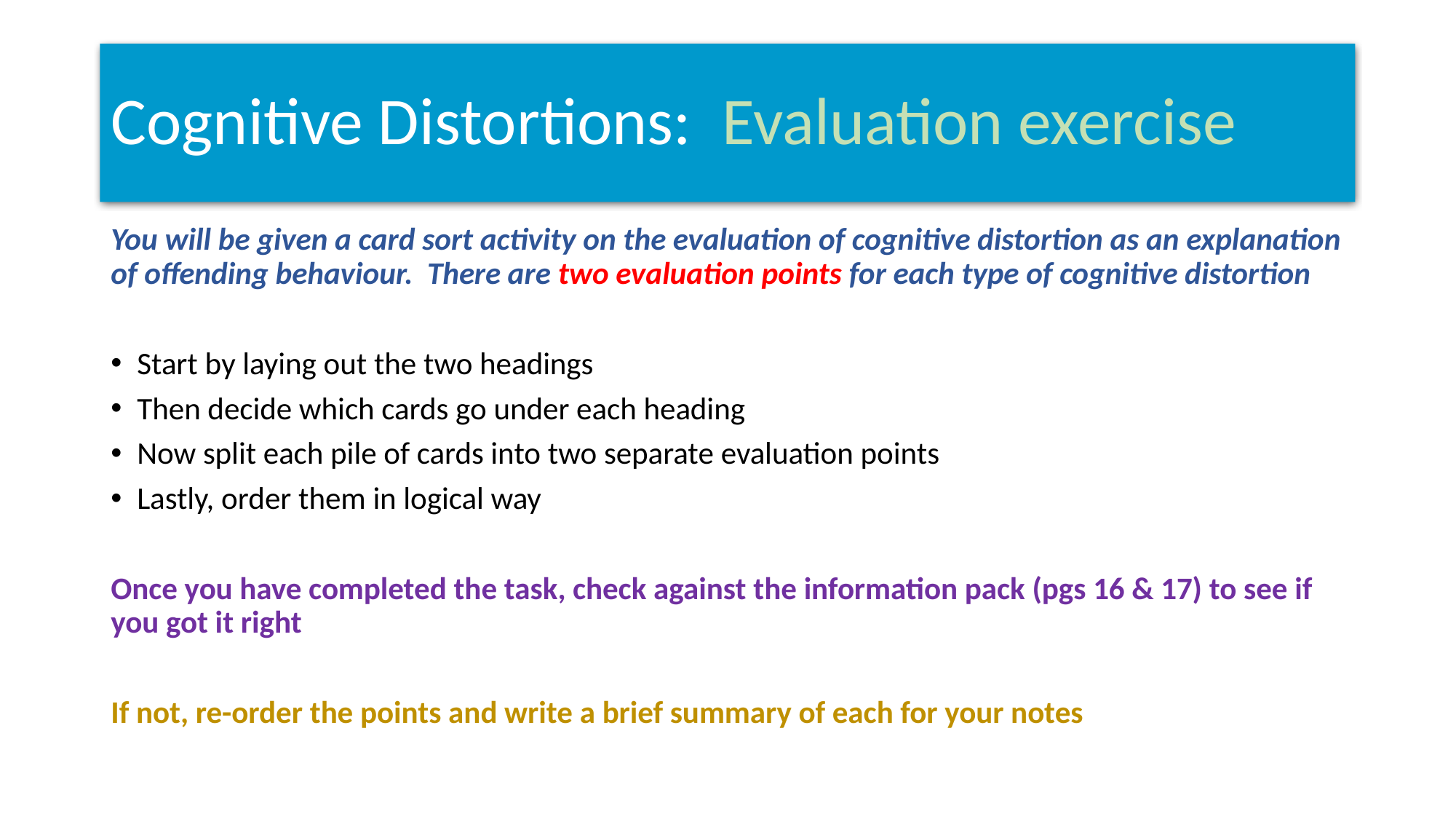

# Cognitive Distortions:  Evaluation exercise
You will be given a card sort activity on the evaluation of cognitive distortion as an explanation of offending behaviour.  There are two evaluation points for each type of cognitive distortion

Start by laying out the two headings
Then decide which cards go under each heading
Now split each pile of cards into two separate evaluation points
Lastly, order them in logical way

Once you have completed the task, check against the information pack (pgs 16 & 17) to see if you got it right

If not, re-order the points and write a brief summary of each for your notes